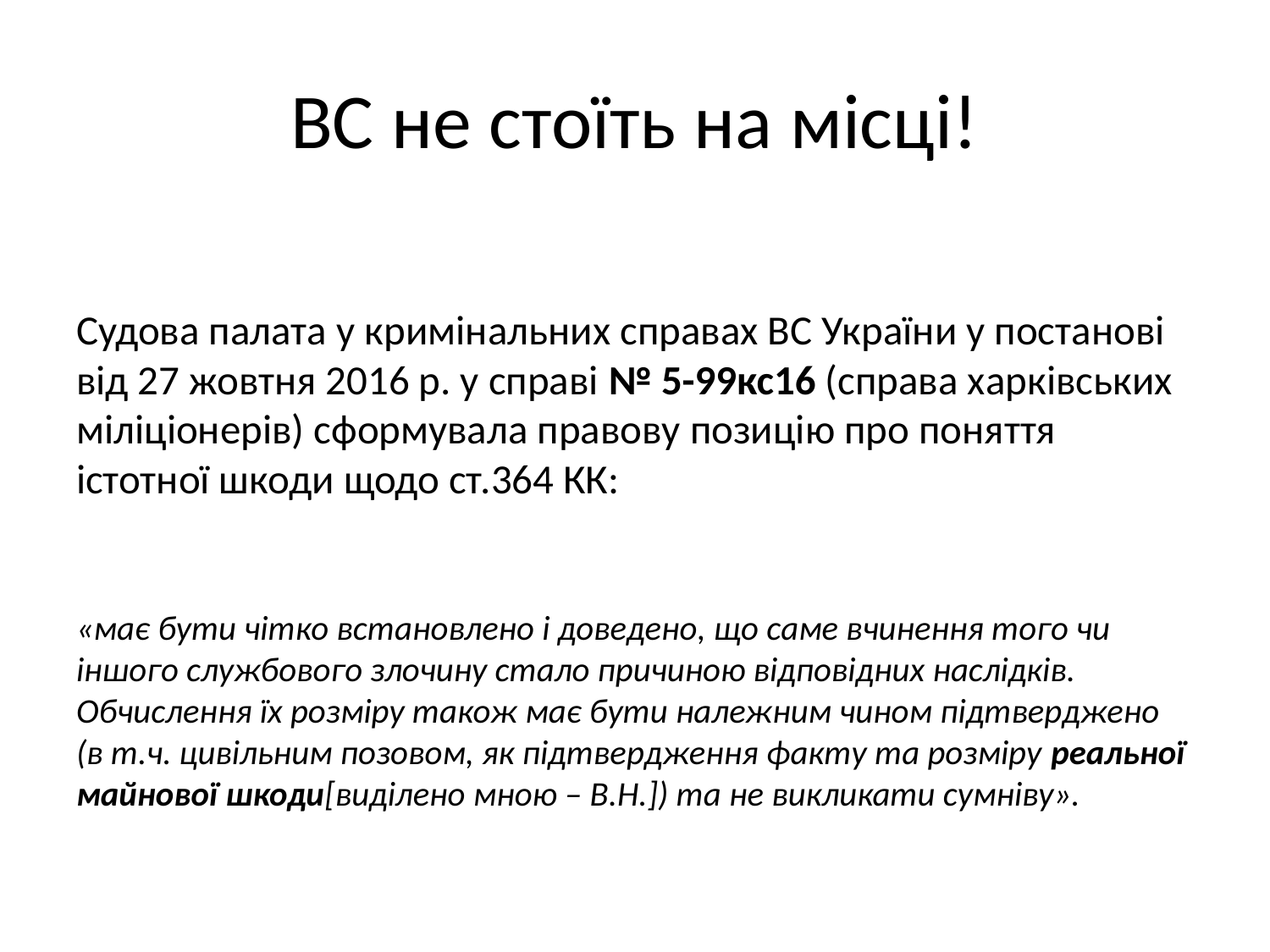

# ВС не стоїть на місці!

Судова палата у кримінальних справах ВС України у постанові від 27 жовтня 2016 р. у справі № 5-99кс16 (справа харківських міліціонерів) сформувала правову позицію про поняття істотної шкоди щодо ст.364 КК:

«має бути чітко встановлено і доведено, що саме вчинення того чи іншого службового злочину стало причиною відповідних наслідків. Обчислення їх розміру також має бути належним чином підтверджено (в т.ч. цивільним позовом, як підтвердження факту та розміру реальної майнової шкоди[виділено мною – В.Н.]) та не викликати сумніву».